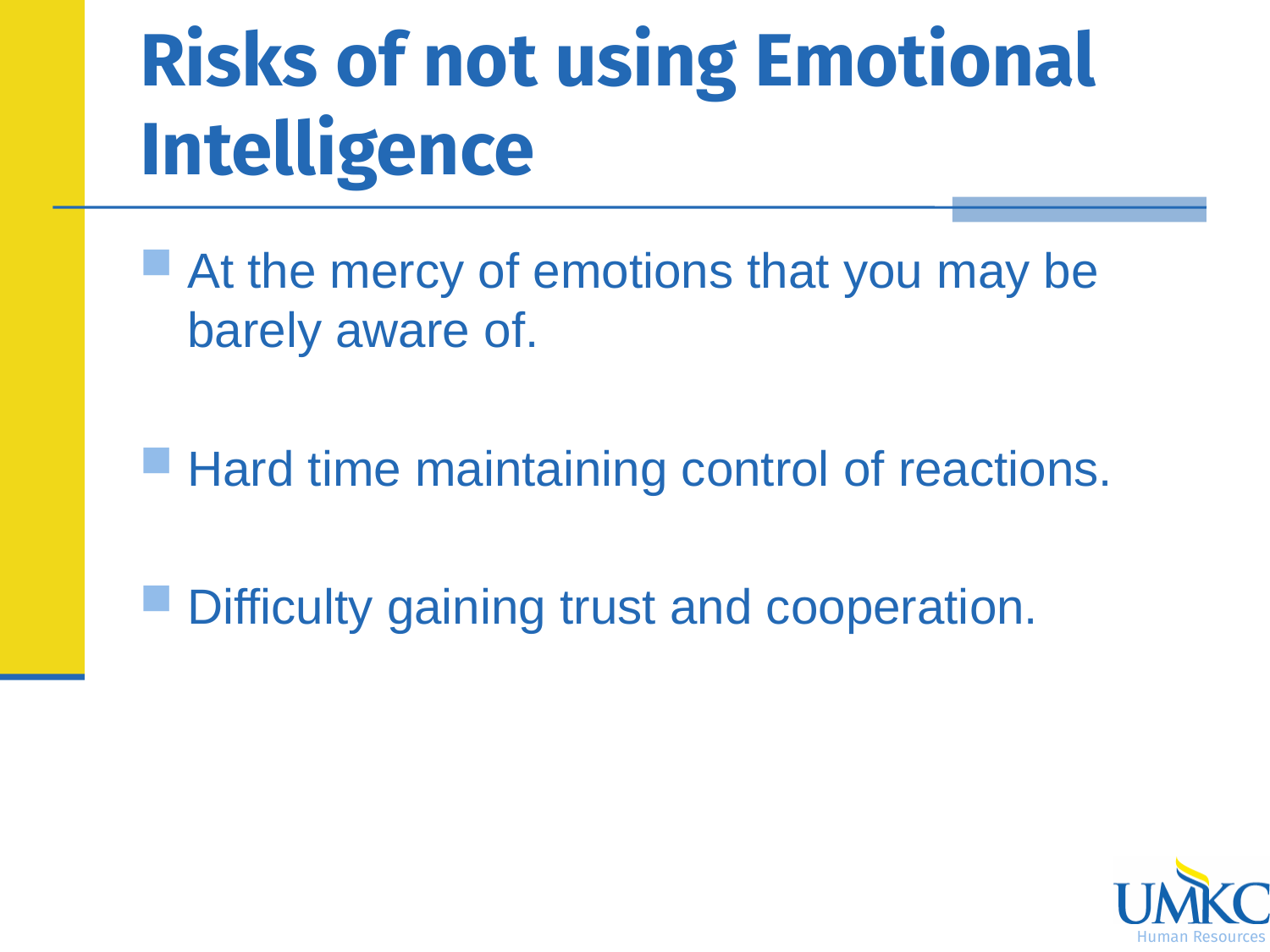

# Risks of not using Emotional Intelligence
At the mercy of emotions that you may be barely aware of.

Hard time maintaining control of reactions.

Difficulty gaining trust and cooperation.